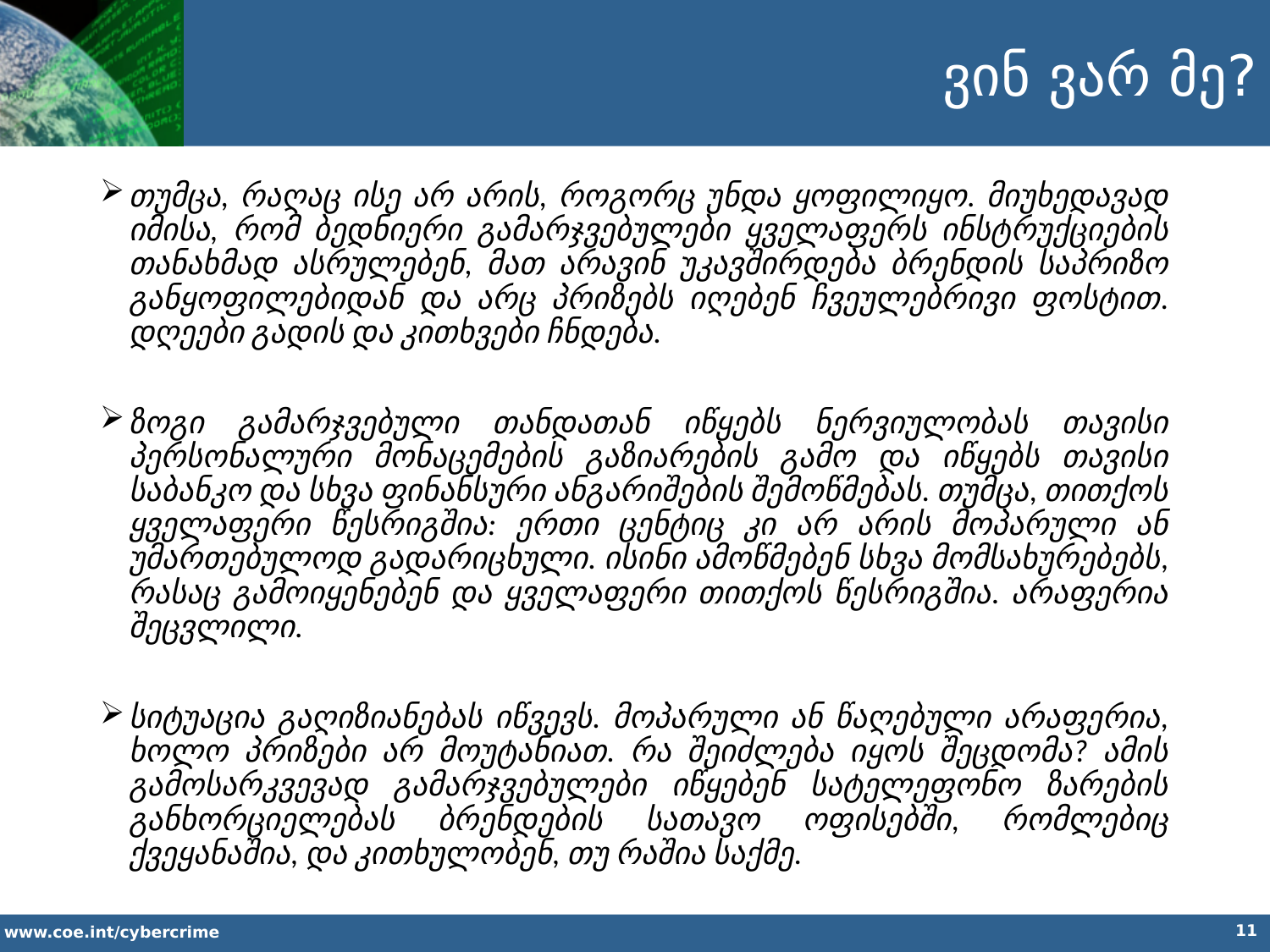

ვინ ვარ მე?
თუმცა, რაღაც ისე არ არის, როგორც უნდა ყოფილიყო. მიუხედავად იმისა, რომ ბედნიერი გამარჯვებულები ყველაფერს ინსტრუქციების თანახმად ასრულებენ, მათ არავინ უკავშირდება ბრენდის საპრიზო განყოფილებიდან და არც პრიზებს იღებენ ჩვეულებრივი ფოსტით. დღეები გადის და კითხვები ჩნდება.

ზოგი გამარჯვებული თანდათან იწყებს ნერვიულობას თავისი პერსონალური მონაცემების გაზიარების გამო და იწყებს თავისი საბანკო და სხვა ფინანსური ანგარიშების შემოწმებას. თუმცა, თითქოს ყველაფერი წესრიგშია: ერთი ცენტიც კი არ არის მოპარული ან უმართებულოდ გადარიცხული. ისინი ამოწმებენ სხვა მომსახურებებს, რასაც გამოიყენებენ და ყველაფერი თითქოს წესრიგშია. არაფერია შეცვლილი.

სიტუაცია გაღიზიანებას იწვევს. მოპარული ან წაღებული არაფერია, ხოლო პრიზები არ მოუტანიათ. რა შეიძლება იყოს შეცდომა? ამის გამოსარკვევად გამარჯვებულები იწყებენ სატელეფონო ზარების განხორციელებას ბრენდების სათავო ოფისებში, რომლებიც ქვეყანაშია, და კითხულობენ, თუ რაშია საქმე.

11